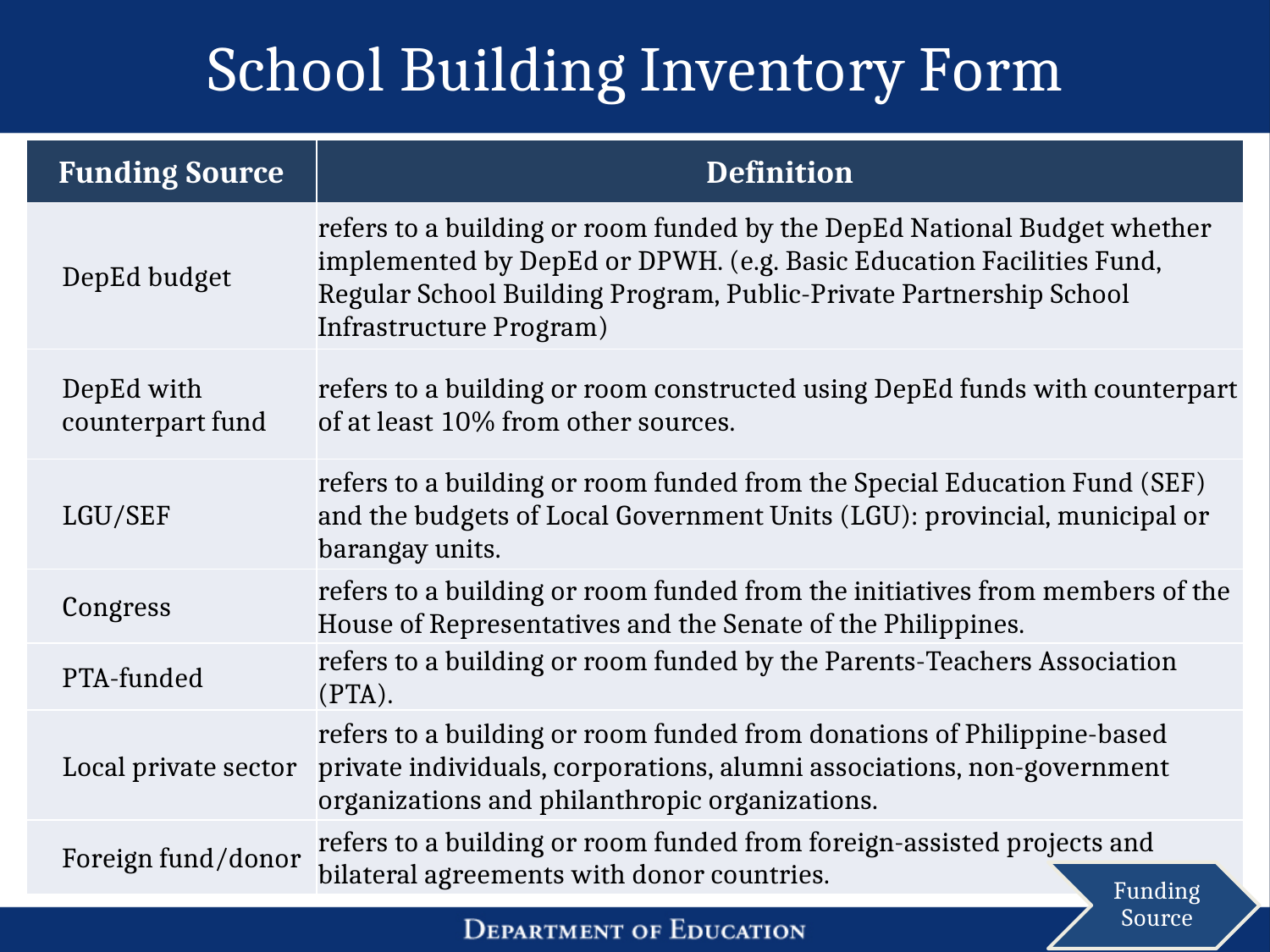

# School Building Inventory Form
| Funding Source | Definition |
| --- | --- |
| DepEd budget | refers to a building or room funded by the DepEd National Budget whether implemented by DepEd or DPWH. (e.g. Basic Education Facilities Fund, Regular School Building Program, Public-Private Partnership School Infrastructure Program) |
| DepEd with counterpart fund | refers to a building or room constructed using DepEd funds with counterpart of at least 10% from other sources. |
| LGU/SEF | refers to a building or room funded from the Special Education Fund (SEF) and the budgets of Local Government Units (LGU): provincial, municipal or barangay units. |
| Congress | refers to a building or room funded from the initiatives from members of the House of Representatives and the Senate of the Philippines. |
| PTA-funded | refers to a building or room funded by the Parents-Teachers Association (PTA). |
| Local private sector | refers to a building or room funded from donations of Philippine-based private individuals, corporations, alumni associations, non-government organizations and philanthropic organizations. |
| Foreign fund/donor | refers to a building or room funded from foreign-assisted projects and bilateral agreements with donor countries. |
Funding Source